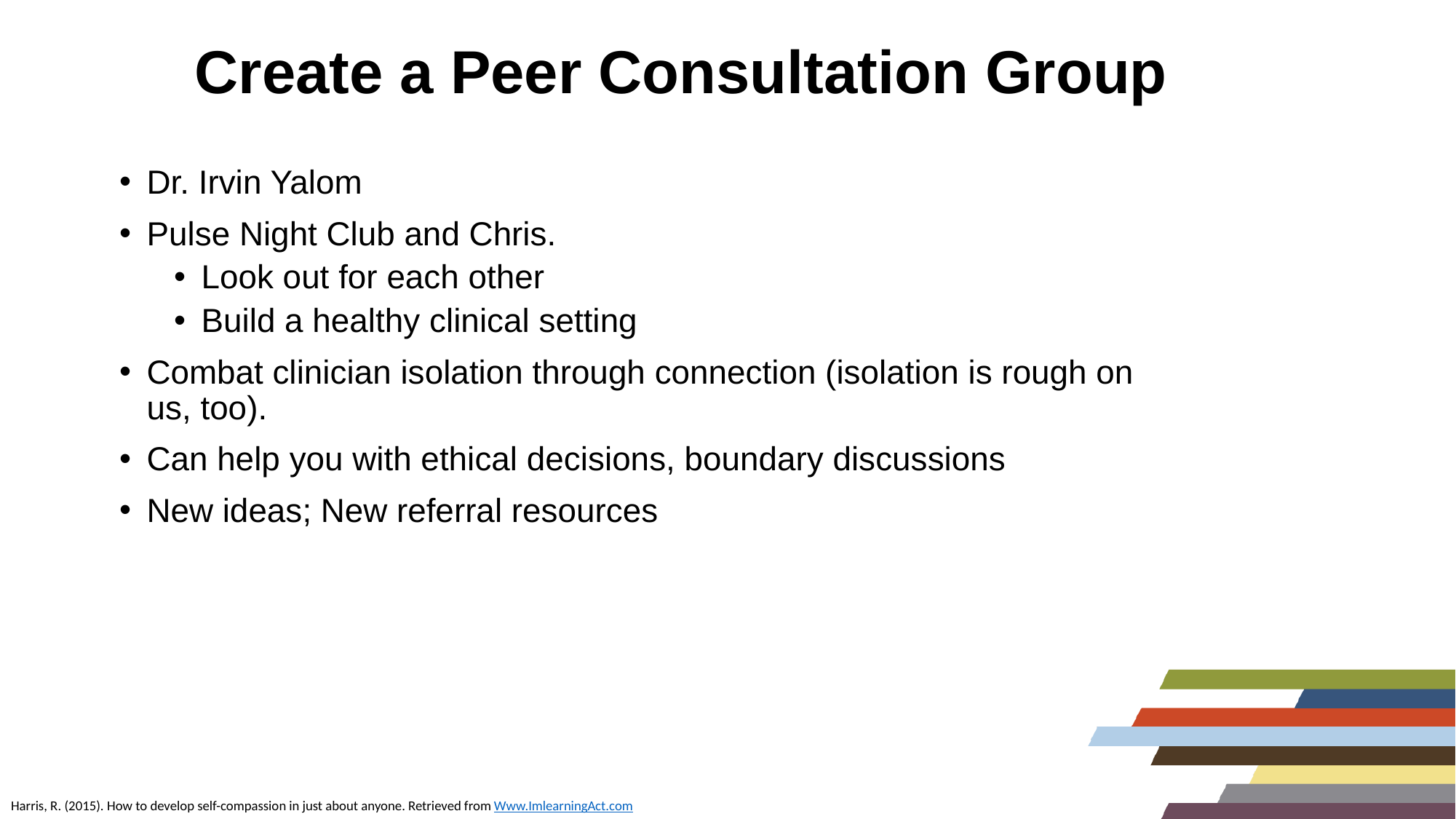

# Create a Peer Consultation Group
Dr. Irvin Yalom
Pulse Night Club and Chris.
Look out for each other
Build a healthy clinical setting
Combat clinician isolation through connection (isolation is rough on us, too).
Can help you with ethical decisions, boundary discussions
New ideas; New referral resources
Harris, R. (2015). How to develop self-compassion in just about anyone. Retrieved from Www.ImlearningAct.com.